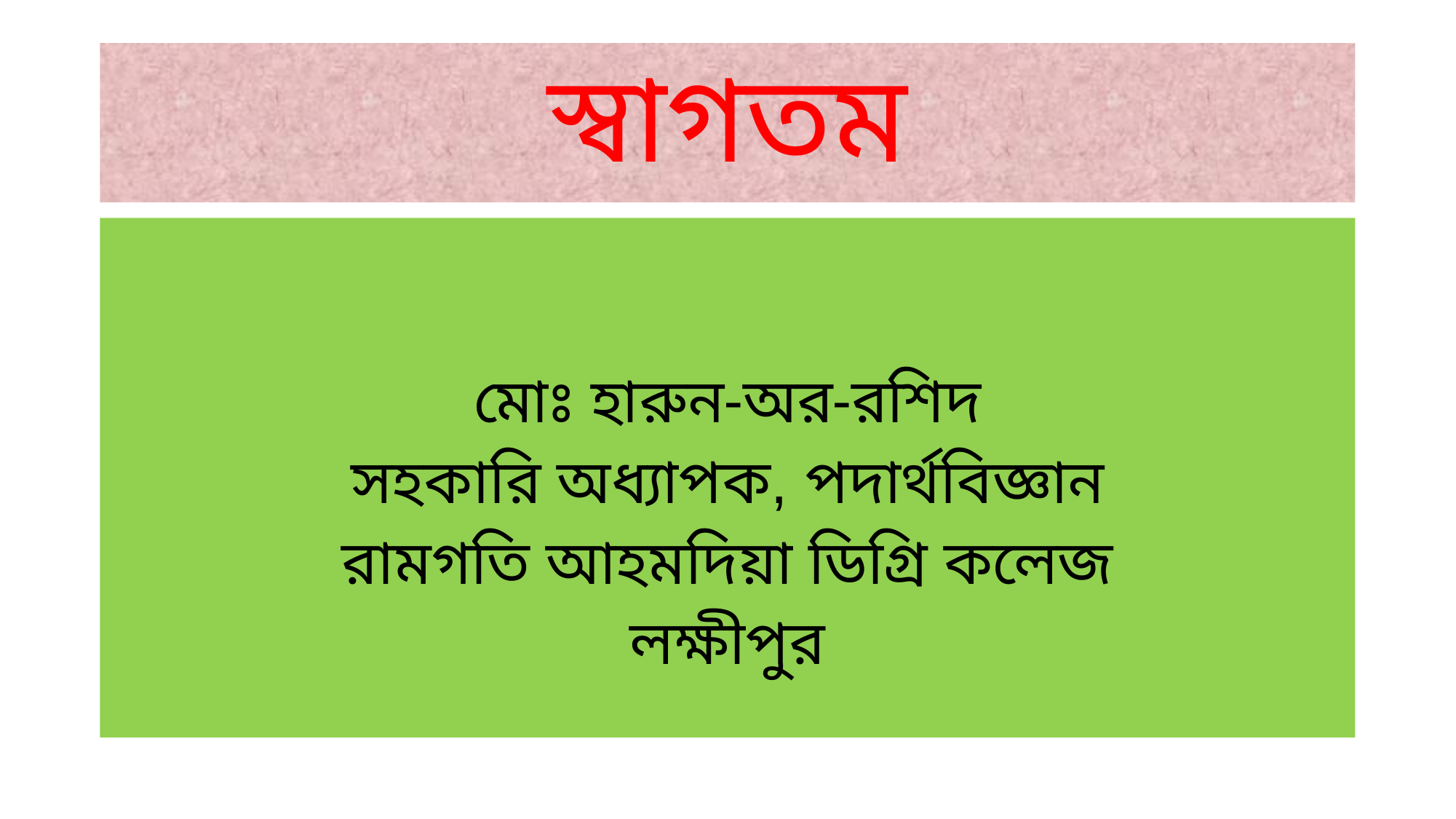

# স্বাগতম

মোঃ হারুন-অর-রশিদ
সহকারি অধ্যাপক, পদার্থবিজ্ঞান
রামগতি আহমদিয়া ডিগ্রি কলেজ
লক্ষীপুর